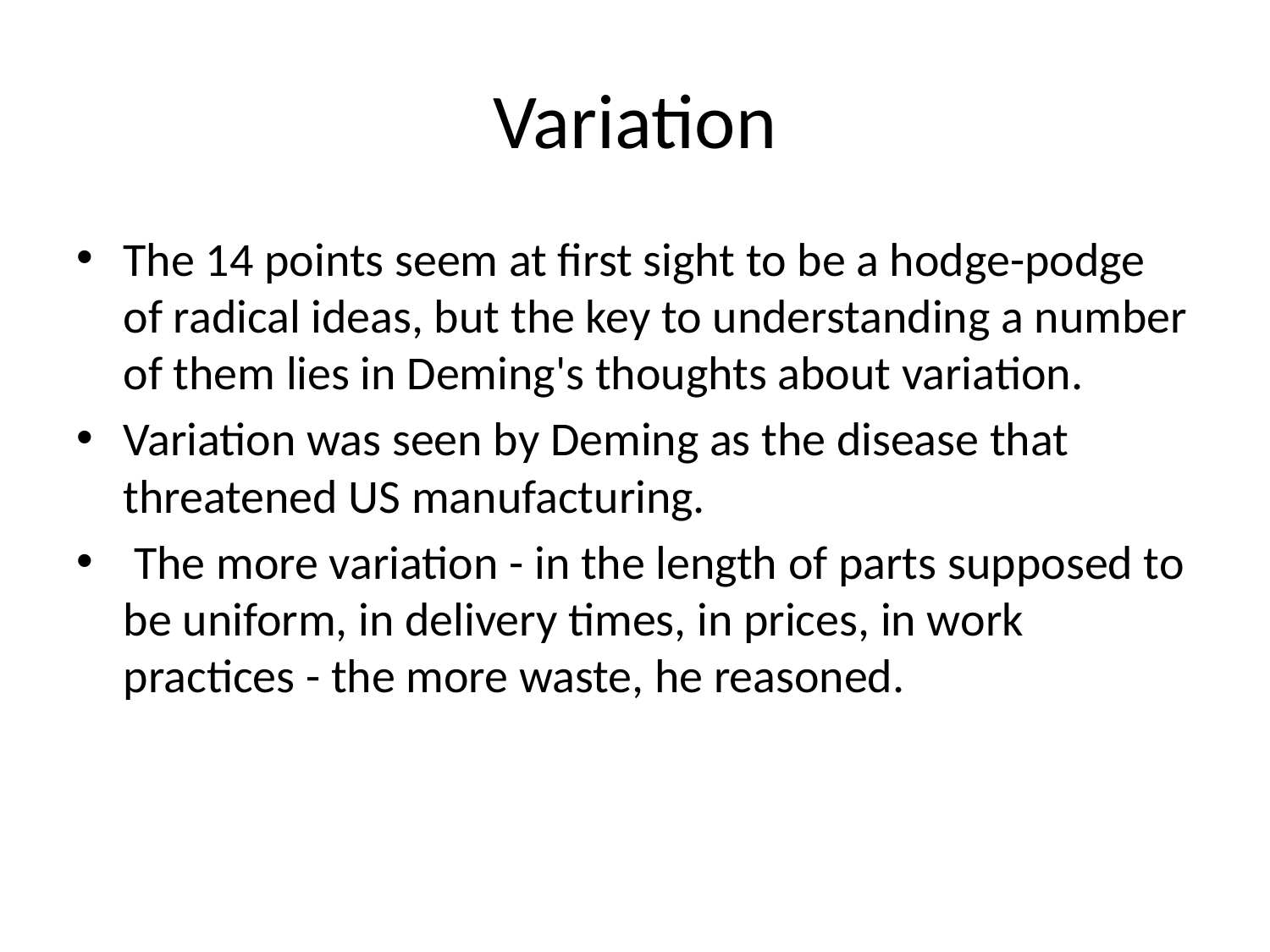

# Variation
The 14 points seem at first sight to be a hodge-podge of radical ideas, but the key to understanding a number of them lies in Deming's thoughts about variation.
Variation was seen by Deming as the disease that threatened US manufacturing.
 The more variation - in the length of parts supposed to be uniform, in delivery times, in prices, in work practices - the more waste, he reasoned.